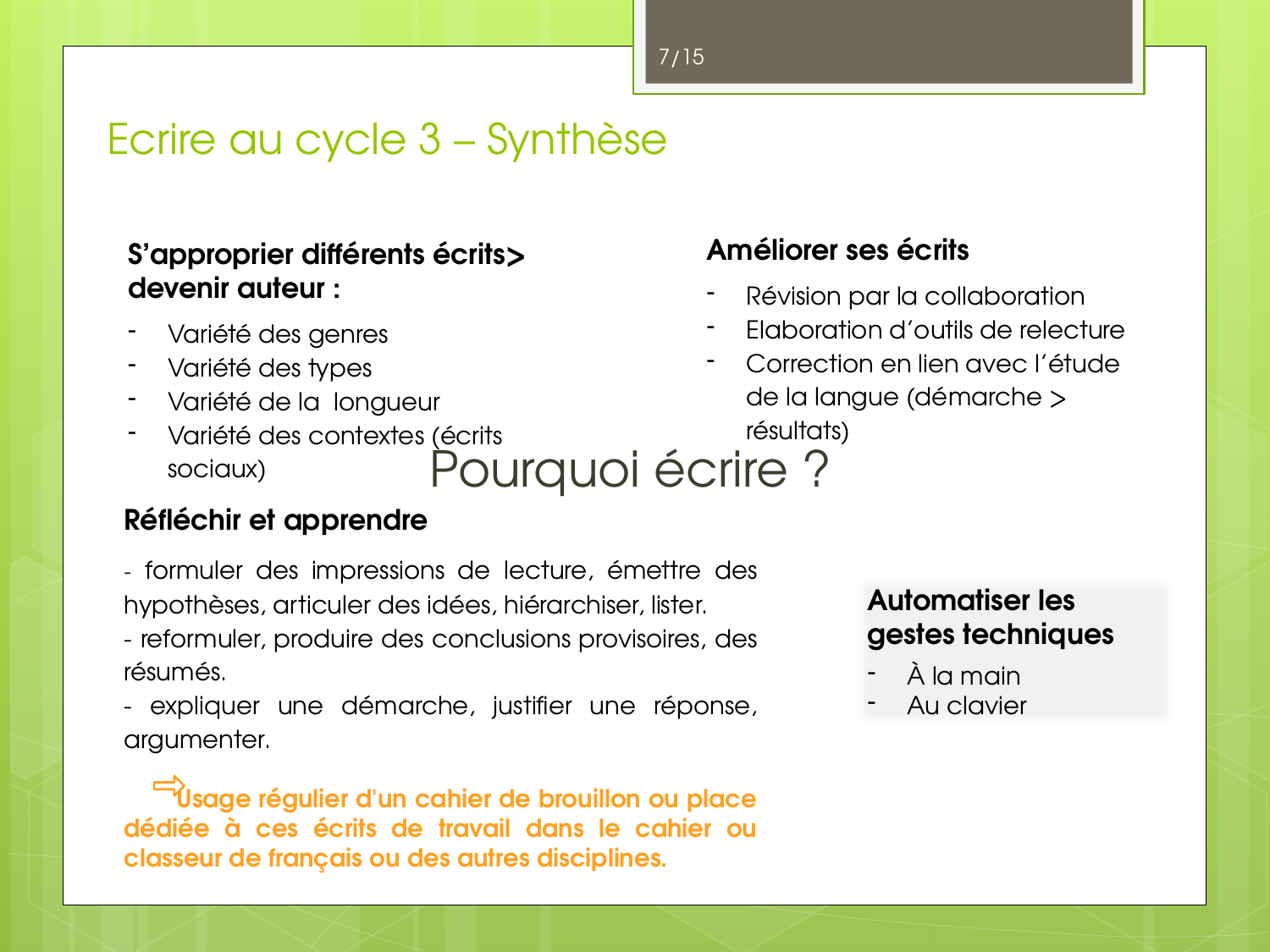

7/15
Ecrire au cycle 3 – Synthèse
Améliorer ses écrits
Révision par la collaboration
Elaboration d’outils de relecture
Correction en lien avec l’étude de la langue (démarche > résultats)
S’approprier différents écrits> devenir auteur :
Variété des genres
Variété des types
Variété de la  longueur
Variété des contextes (écrits sociaux)
Pourquoi écrire ?
Réfléchir et apprendre
- formuler des impressions de lecture, émettre des hypothèses, articuler des idées, hiérarchiser, lister.
- reformuler, produire des conclusions provisoires, des résumés.
- expliquer une démarche, justifier une réponse, argumenter.

       Usage régulier d'un cahier de brouillon ou place dédiée à ces écrits de travail dans le cahier ou classeur de français ou des autres disciplines.

Automatiser les gestes techniques
À la main
Au clavier